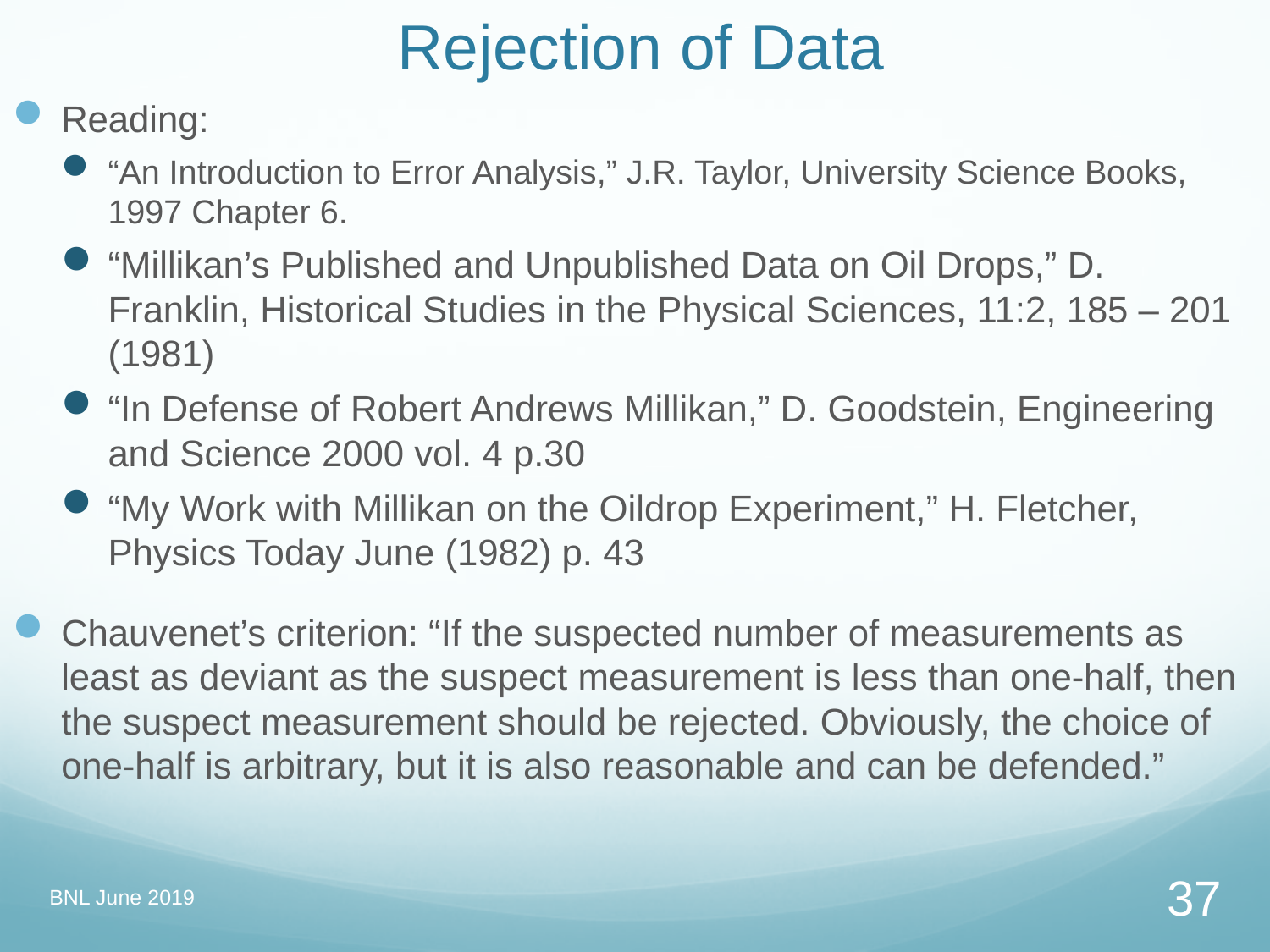

# Rejection of Data
Reading:
“An Introduction to Error Analysis,” J.R. Taylor, University Science Books, 1997 Chapter 6.
“Millikan’s Published and Unpublished Data on Oil Drops,” D. Franklin, Historical Studies in the Physical Sciences, 11:2, 185 – 201 (1981)
“In Defense of Robert Andrews Millikan,” D. Goodstein, Engineering and Science 2000 vol. 4 p.30
“My Work with Millikan on the Oildrop Experiment,” H. Fletcher, Physics Today June (1982) p. 43
Chauvenet’s criterion: “If the suspected number of measurements as least as deviant as the suspect measurement is less than one-half, then the suspect measurement should be rejected. Obviously, the choice of one-half is arbitrary, but it is also reasonable and can be defended.”
BNL June 2019
37